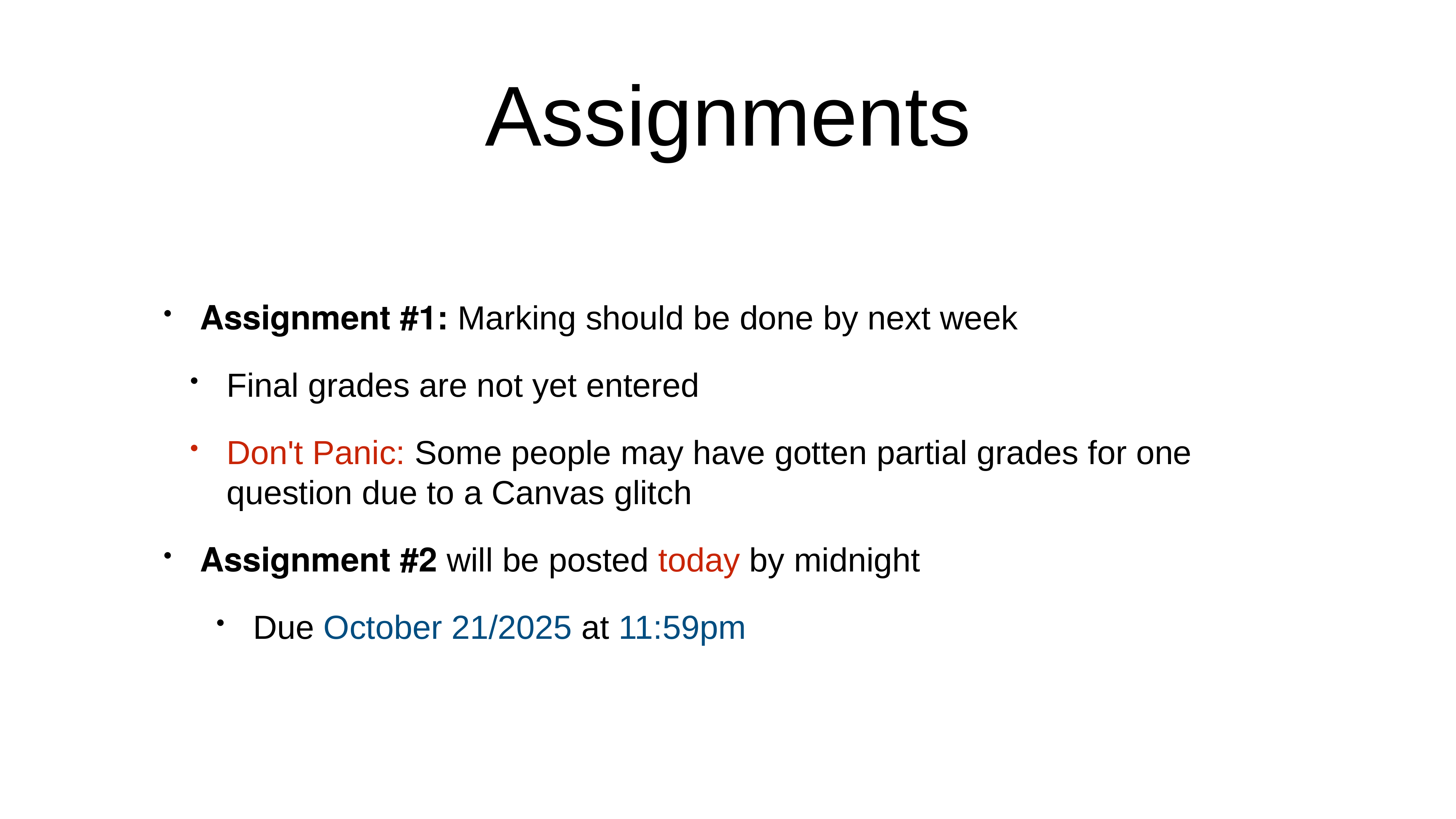

# Assignments
Assignment #1: Marking should be done by next week
Final grades are not yet entered
Don't Panic: Some people may have gotten partial grades for one question due to a Canvas glitch
Assignment #2 will be posted today by midnight
Due October 21/2025 at 11:59pm